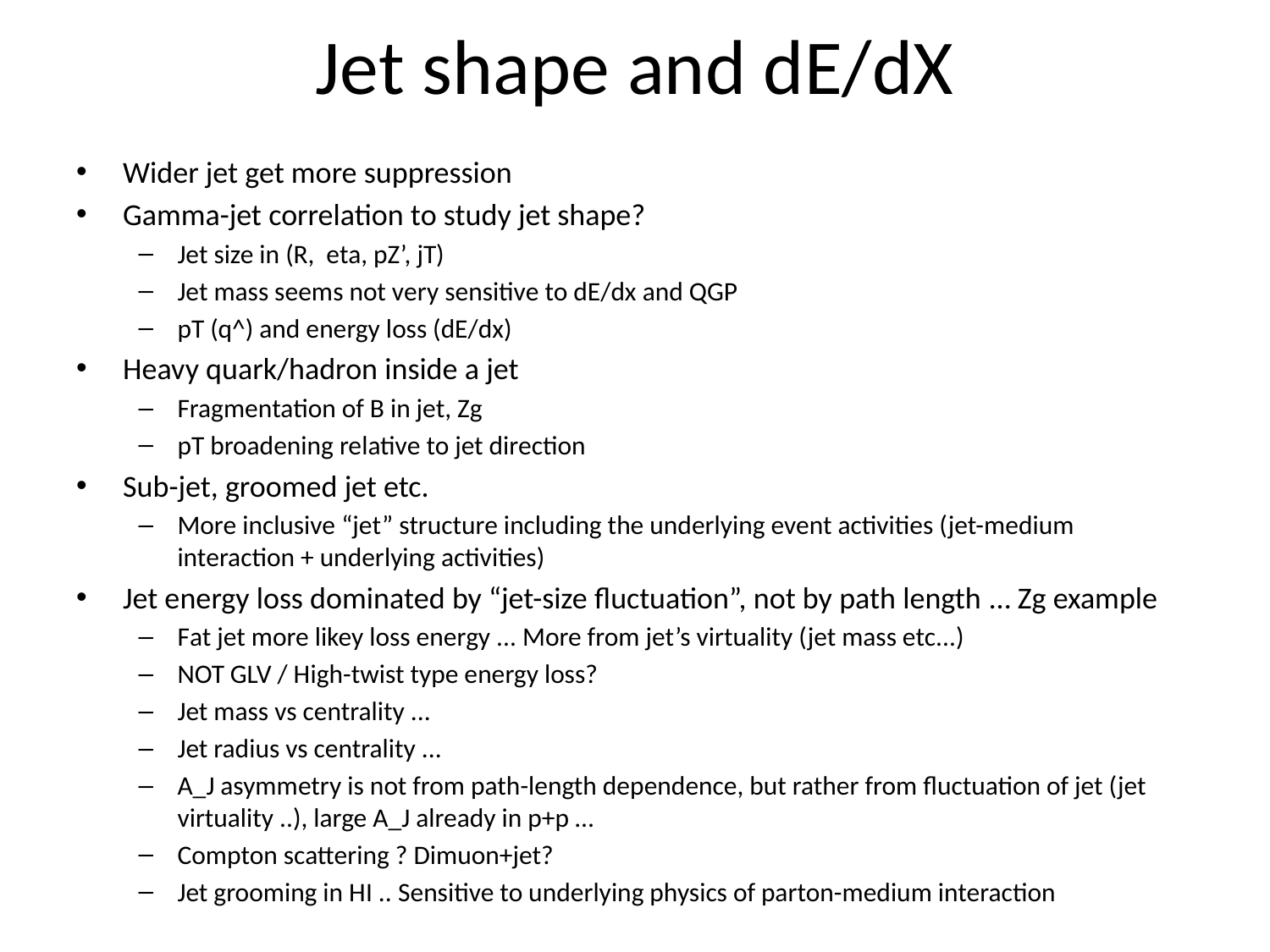

# Jet shape and dE/dX
Wider jet get more suppression
Gamma-jet correlation to study jet shape?
Jet size in (R,  eta, pZ’, jT)
Jet mass seems not very sensitive to dE/dx and QGP
pT (q^) and energy loss (dE/dx)
Heavy quark/hadron inside a jet
Fragmentation of B in jet, Zg
pT broadening relative to jet direction
Sub-jet, groomed jet etc.
More inclusive “jet” structure including the underlying event activities (jet-medium interaction + underlying activities)
Jet energy loss dominated by “jet-size fluctuation”, not by path length … Zg example
Fat jet more likey loss energy ... More from jet’s virtuality (jet mass etc...)
NOT GLV / High-twist type energy loss?
Jet mass vs centrality ...
Jet radius vs centrality ...
A_J asymmetry is not from path-length dependence, but rather from fluctuation of jet (jet virtuality ..), large A_J already in p+p …
Compton scattering ? Dimuon+jet?
Jet grooming in HI .. Sensitive to underlying physics of parton-medium interaction